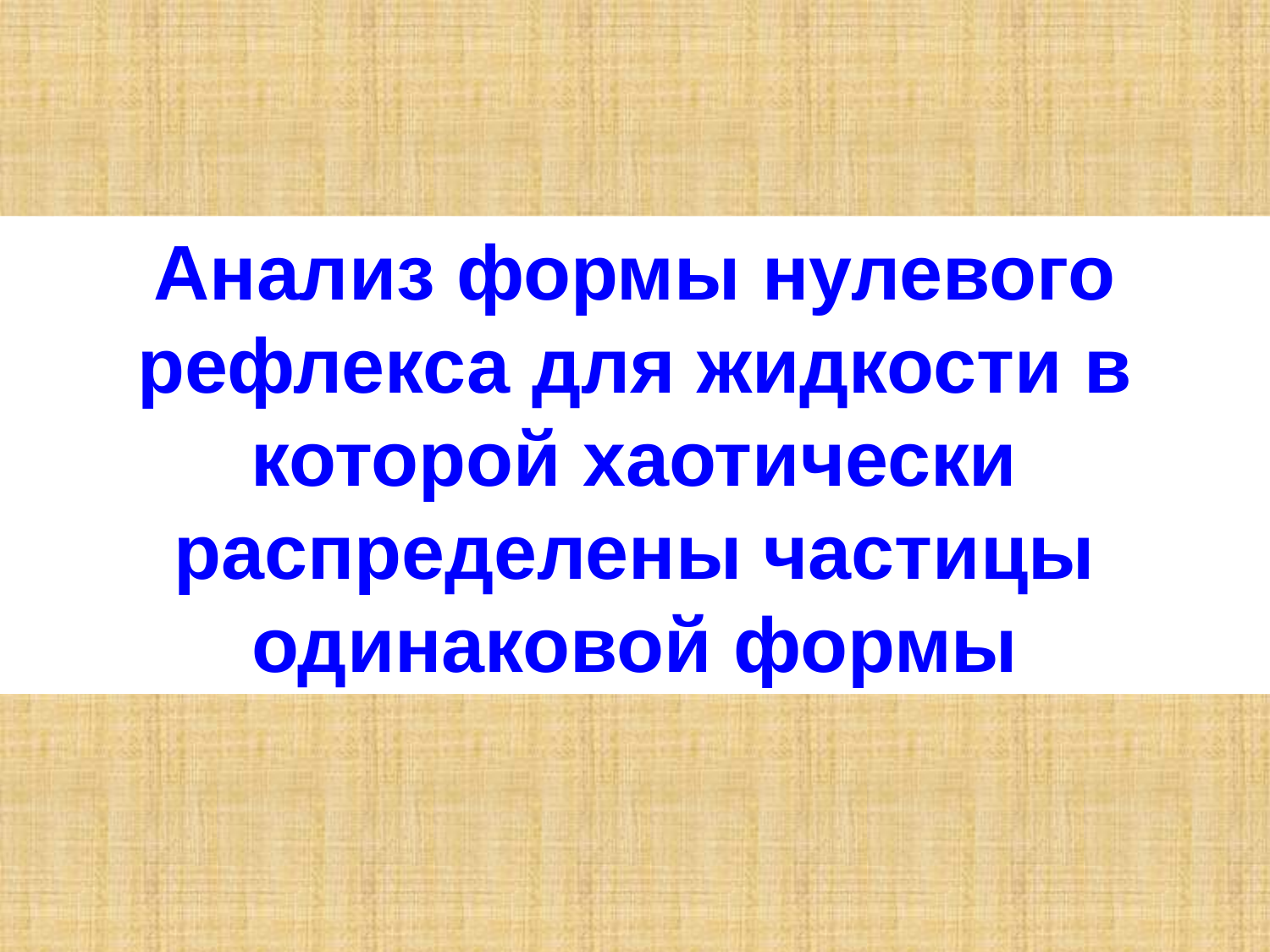

Анализ формы нулевого рефлекса для жидкости в которой хаотически распределены частицы одинаковой формы